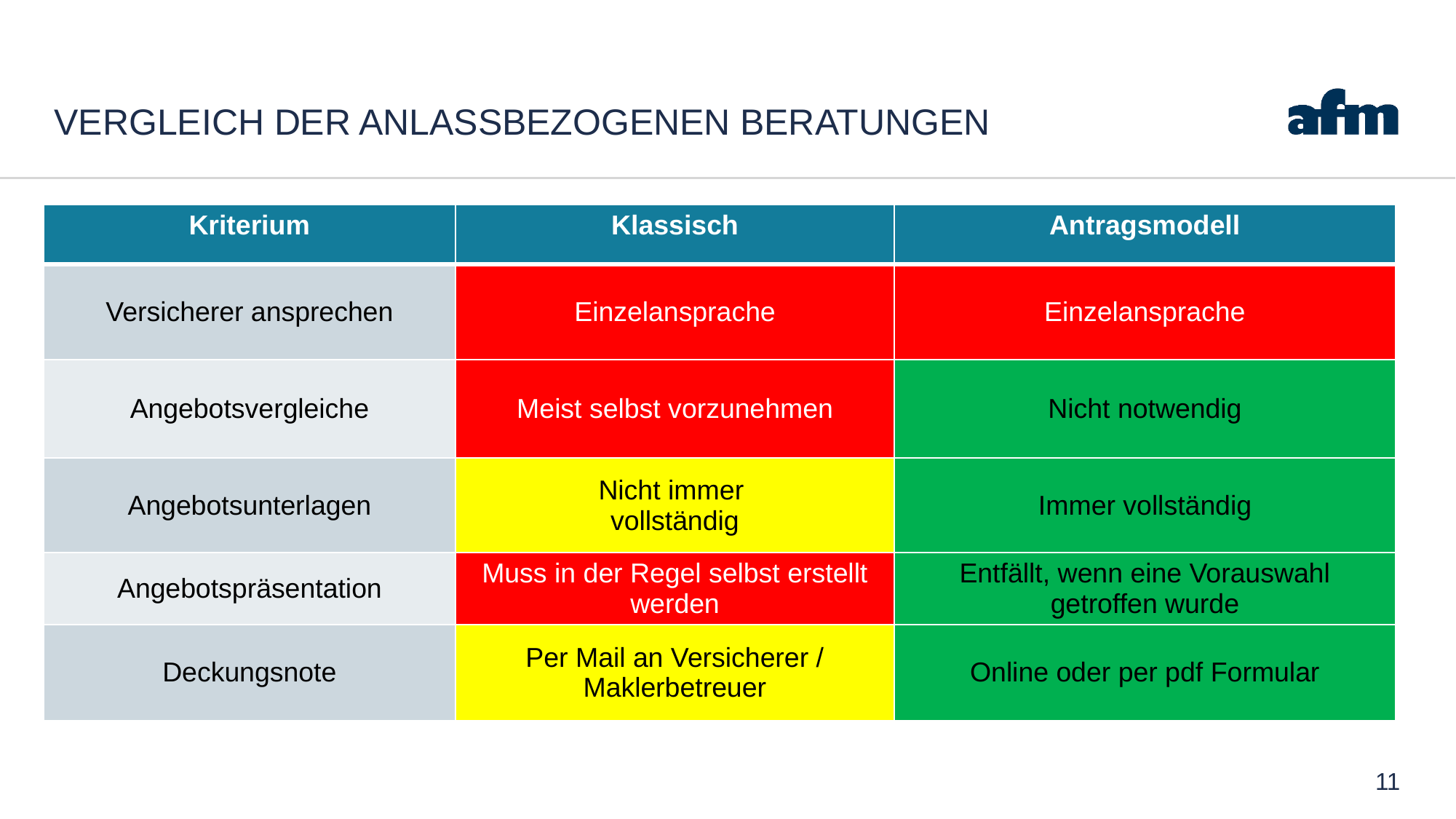

# Vergleich der Anlassbezogenen Beratungen
| Kriterium | Klassisch | Antragsmodell |
| --- | --- | --- |
| Versicherer ansprechen | Einzelansprache | Einzelansprache |
| Angebotsvergleiche | Meist selbst vorzunehmen | Nicht notwendig |
| Angebotsunterlagen | Nicht immer vollständig | Immer vollständig |
| Angebotspräsentation | Muss in der Regel selbst erstellt werden | Entfällt, wenn eine Vorauswahl getroffen wurde |
| Deckungsnote | Per Mail an Versicherer / Maklerbetreuer | Online oder per pdf Formular |

11